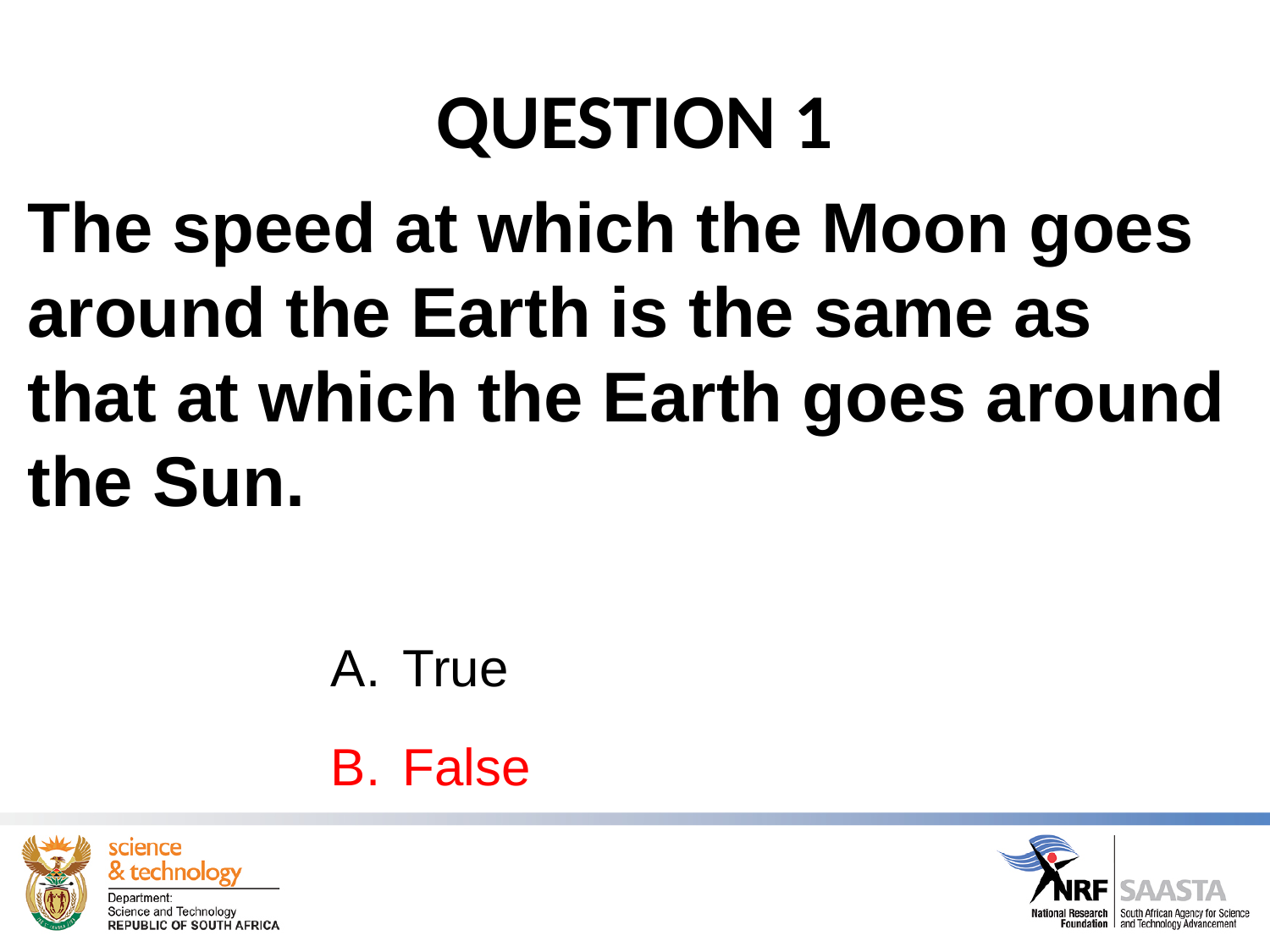

# QUESTION 1
The speed at which the Moon goes around the Earth is the same as that at which the Earth goes around the Sun.

True
False